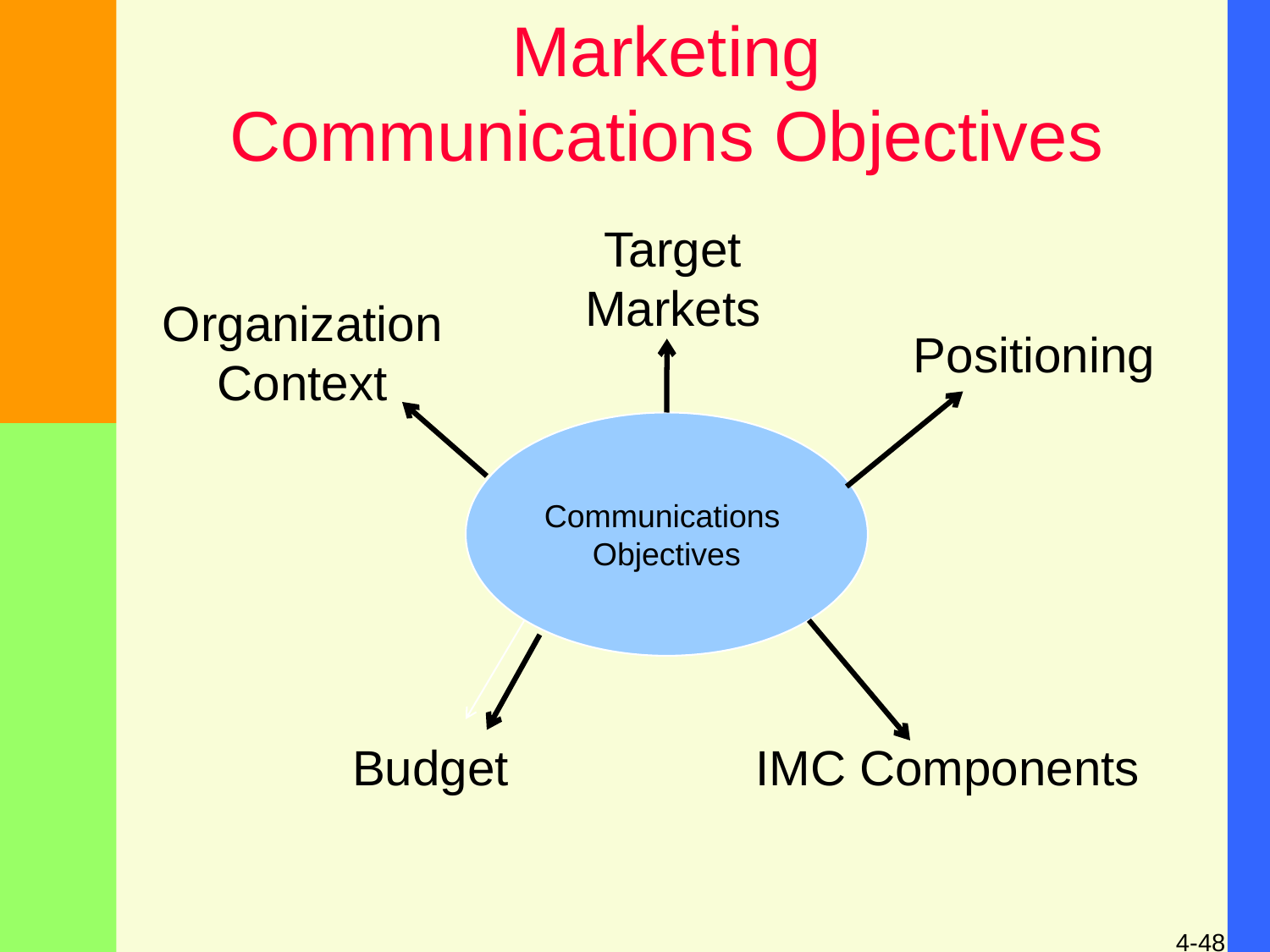

Marketing
Communications Objectives

Target
Markets
Organization
Context
Positioning
Communications
Objectives

Budget
IMC Components
4-48